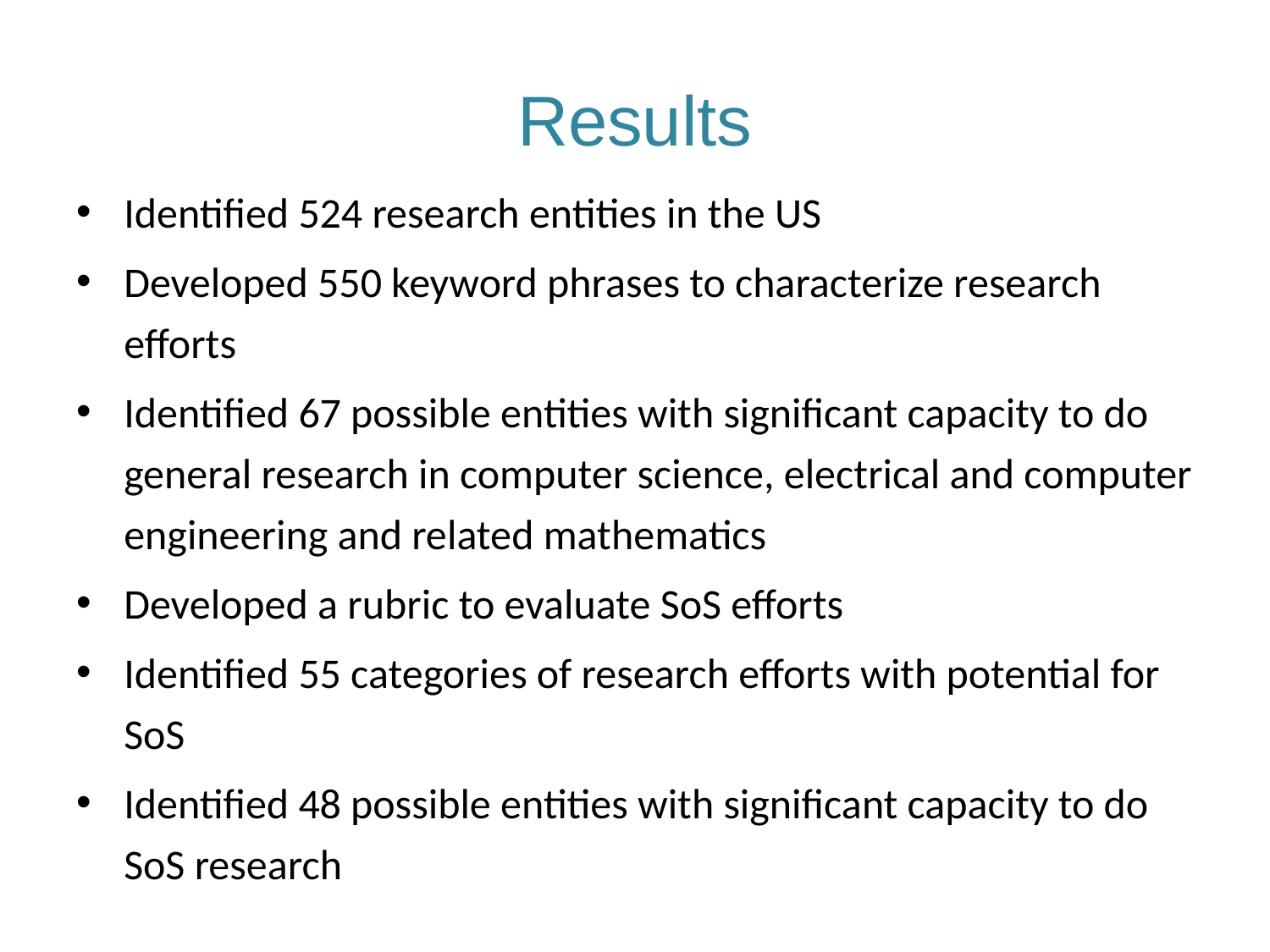

# Results
Identified 524 research entities in the US
Developed 550 keyword phrases to characterize research efforts
Identified 67 possible entities with significant capacity to do general research in computer science, electrical and computer engineering and related mathematics
Developed a rubric to evaluate SoS efforts
Identified 55 categories of research efforts with potential for SoS
Identified 48 possible entities with significant capacity to do SoS research